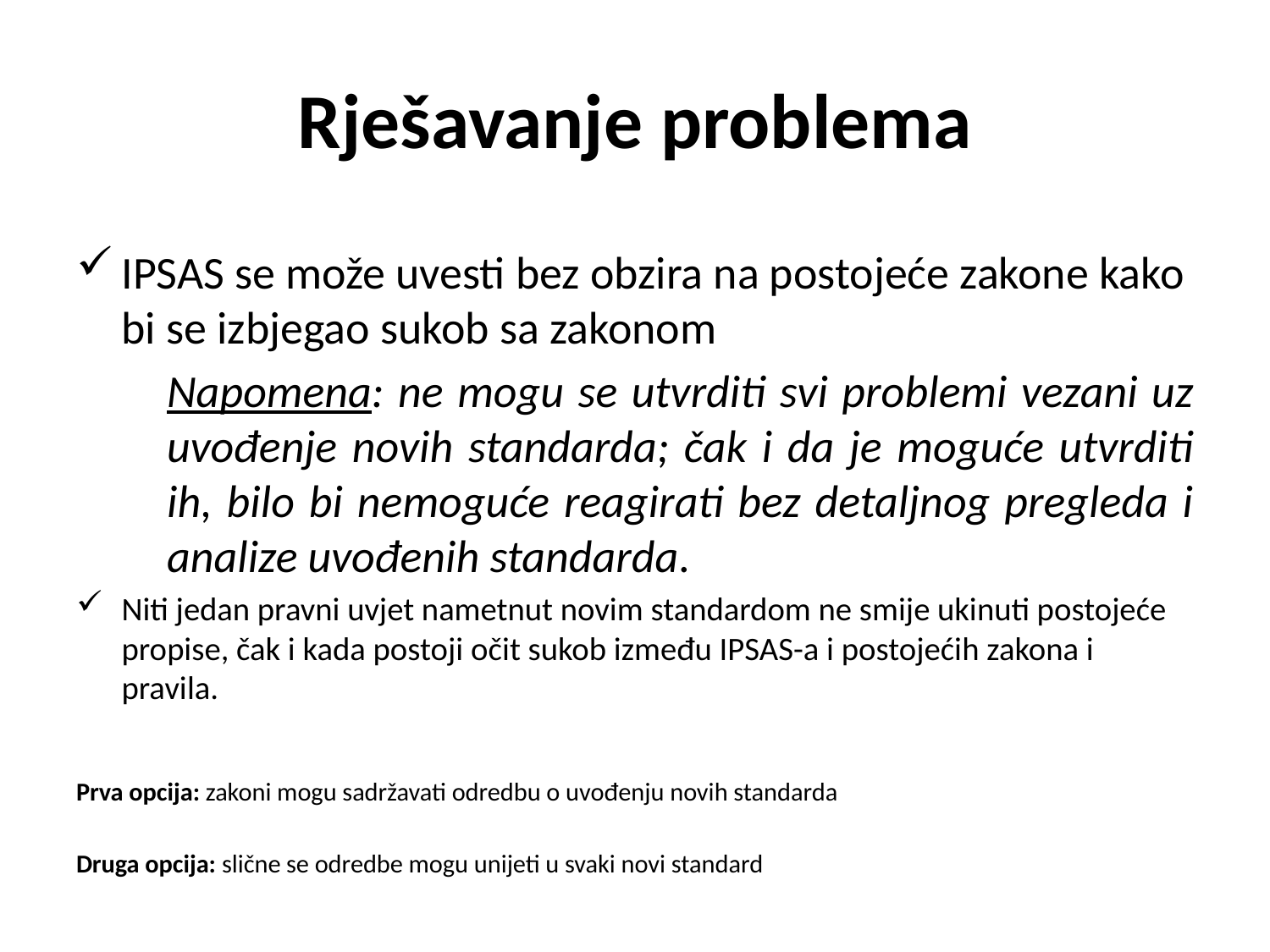

# Rješavanje problema

IPSAS se može uvesti bez obzira na postojeće zakone kako bi se izbjegao sukob sa zakonom
Napomena: ne mogu se utvrditi svi problemi vezani uz uvođenje novih standarda; čak i da je moguće utvrditi ih, bilo bi nemoguće reagirati bez detaljnog pregleda i analize uvođenih standarda.
Niti jedan pravni uvjet nametnut novim standardom ne smije ukinuti postojeće propise, čak i kada postoji očit sukob između IPSAS-a i postojećih zakona i pravila.

Prva opcija: zakoni mogu sadržavati odredbu o uvođenju novih standarda

Druga opcija: slične se odredbe mogu unijeti u svaki novi standard